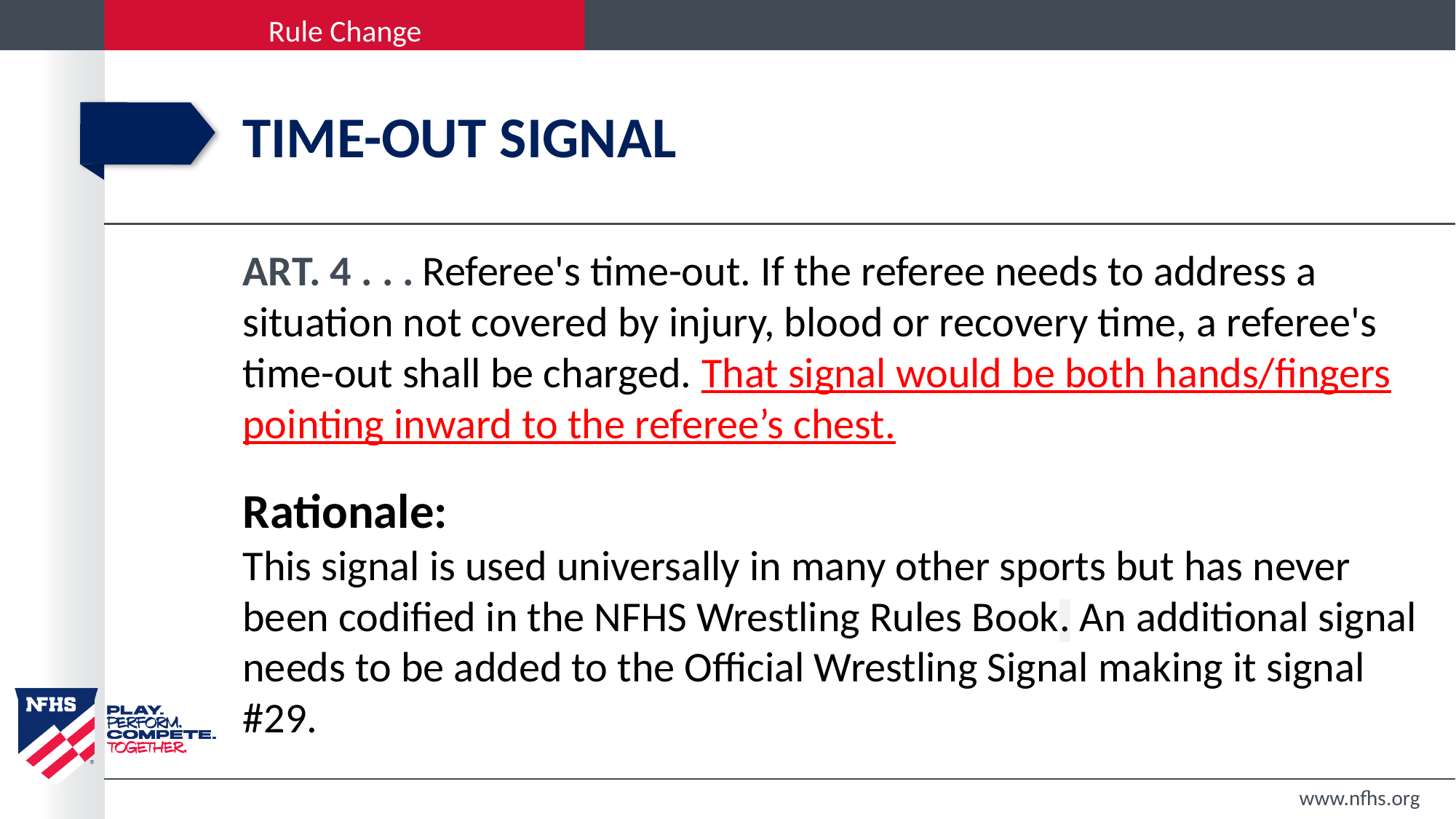

# TIME-OUT SIGNAL
ART. 4 . . . Referee's time-out. If the referee needs to address a situation not covered by injury, blood or recovery time, a referee's time-out shall be charged. That signal would be both hands/fingers pointing inward to the referee’s chest.

Rationale:
This signal is used universally in many other sports but has never been codified in the NFHS Wrestling Rules Book. An additional signal needs to be added to the Official Wrestling Signal making it signal #29.

www.nfhs.org